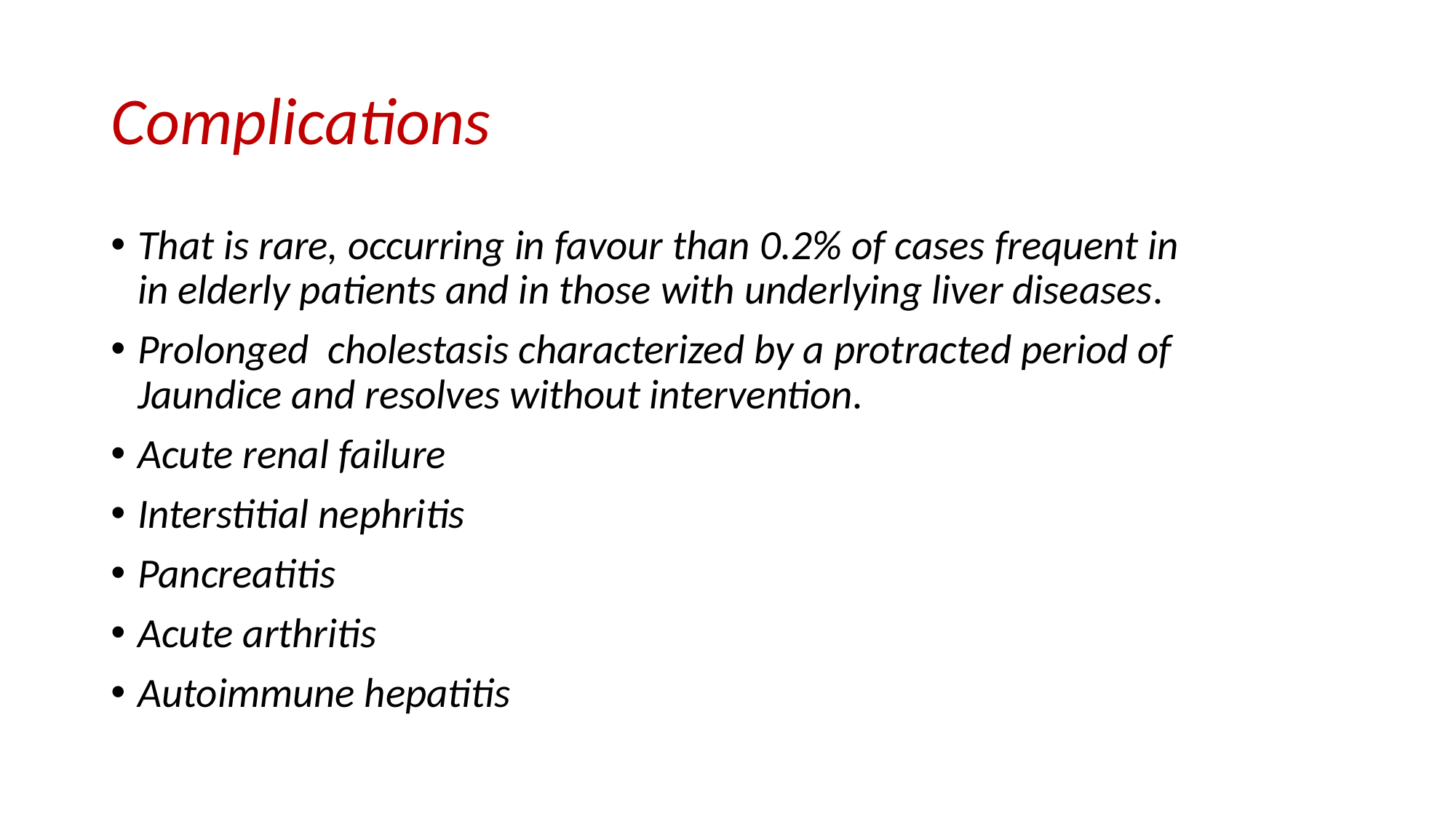

# Complications
That is rare, occurring in favour than 0.2% of cases frequent in in elderly patients and in those with underlying liver diseases.
Prolonged  cholestasis characterized by a protracted period of Jaundice and resolves without intervention.
Acute renal failure
Interstitial nephritis
Pancreatitis
Acute arthritis
Autoimmune hepatitis